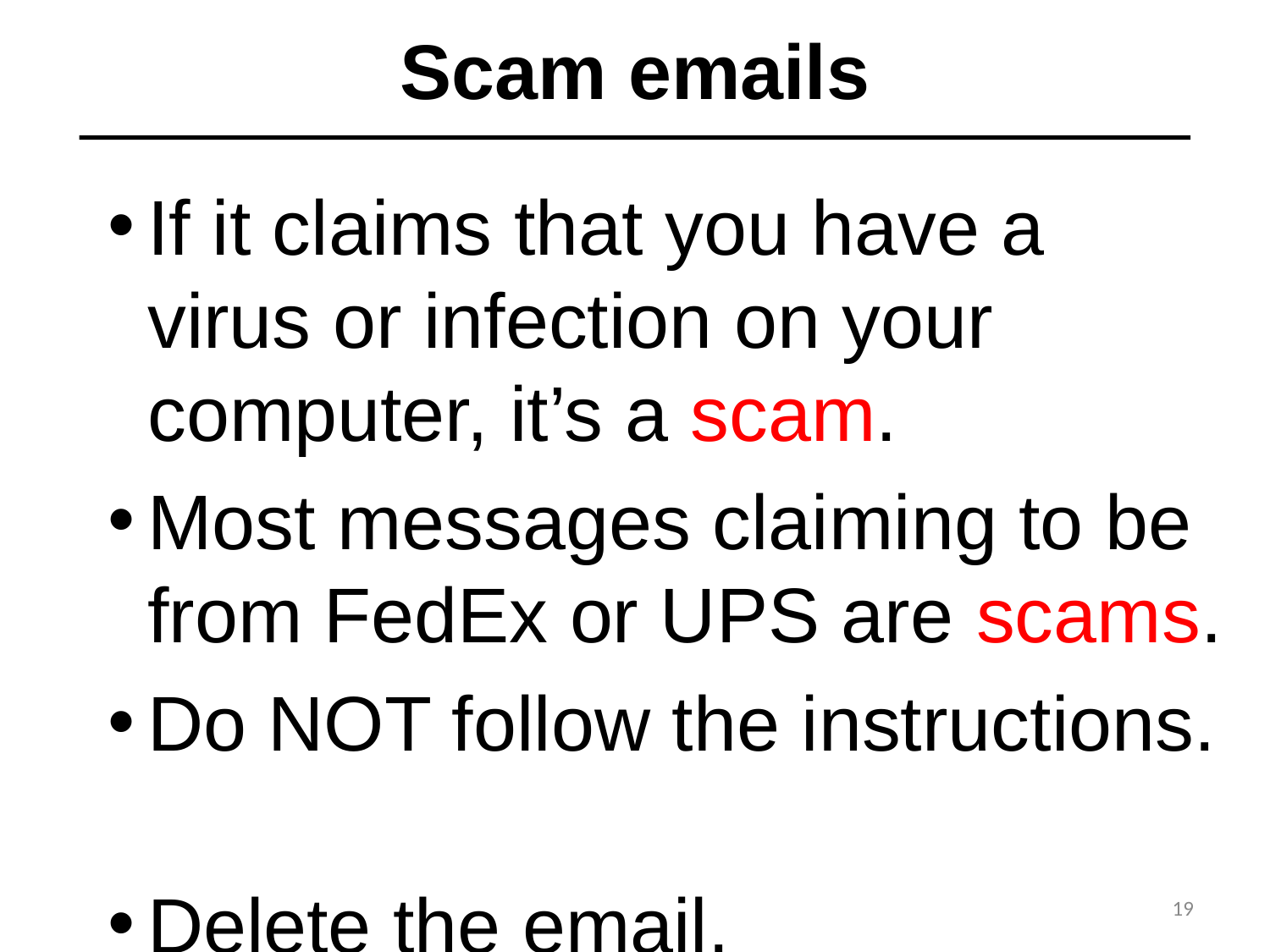

# Scam emails

If it claims that you have a virus or infection on your computer, it’s a scam.
Most messages claiming to be from FedEx or UPS are scams.
Do NOT follow the instructions.
Delete the email.
19